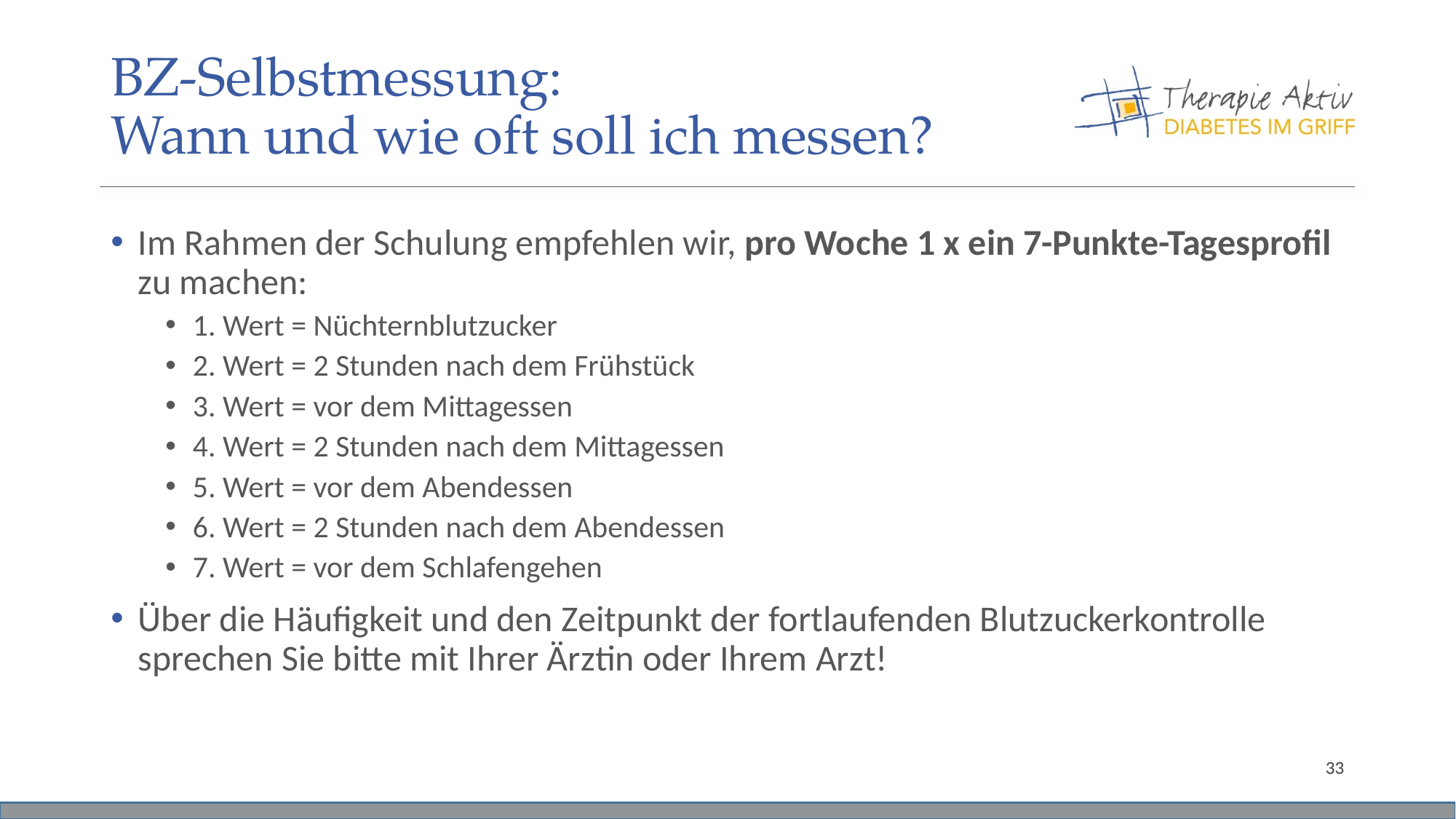

# BZ-Selbstmessung: Wann und wie oft soll ich messen?
Im Rahmen der Schulung empfehlen wir, pro Woche 1 x ein 7-Punkte-Tagesprofil zu machen:
1. Wert = Nüchternblutzucker
2. Wert = 2 Stunden nach dem Frühstück
3. Wert = vor dem Mittagessen
4. Wert = 2 Stunden nach dem Mittagessen
5. Wert = vor dem Abendessen
6. Wert = 2 Stunden nach dem Abendessen
7. Wert = vor dem Schlafengehen
Über die Häufigkeit und den Zeitpunkt der fortlaufenden Blutzuckerkontrolle sprechen Sie bitte mit Ihrer Ärztin oder Ihrem Arzt!